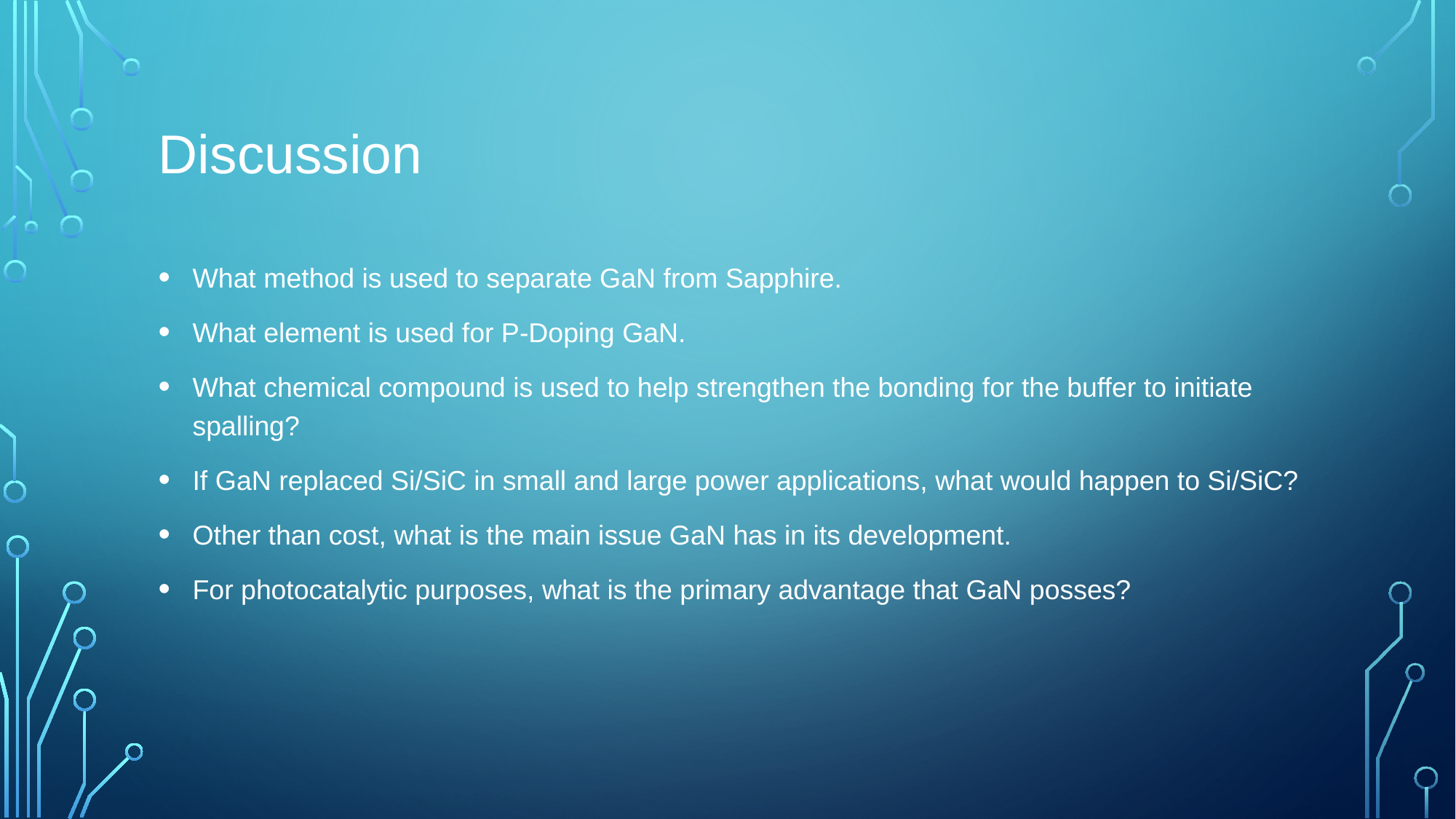

Discussion

What method is used to separate GaN from Sapphire.
What element is used for P-Doping GaN.
What chemical compound is used to help strengthen the bonding for the buffer to initiate spalling?
If GaN replaced Si/SiC in small and large power applications, what would happen to Si/SiC?
Other than cost, what is the main issue GaN has in its development.
For photocatalytic purposes, what is the primary advantage that GaN posses?